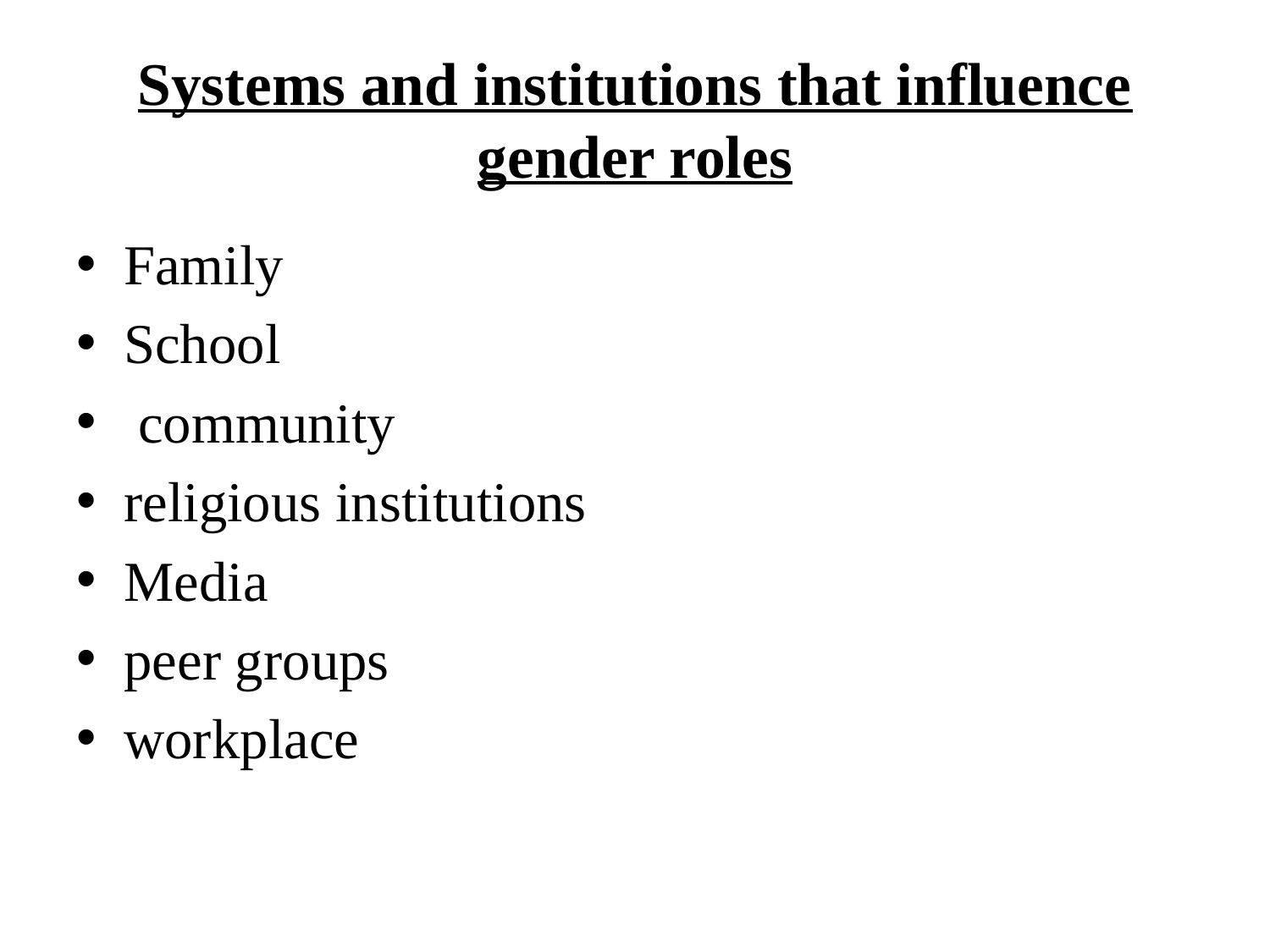

# Systems and institutions that influence gender roles
Family
School
 community
religious institutions
Media
peer groups
workplace